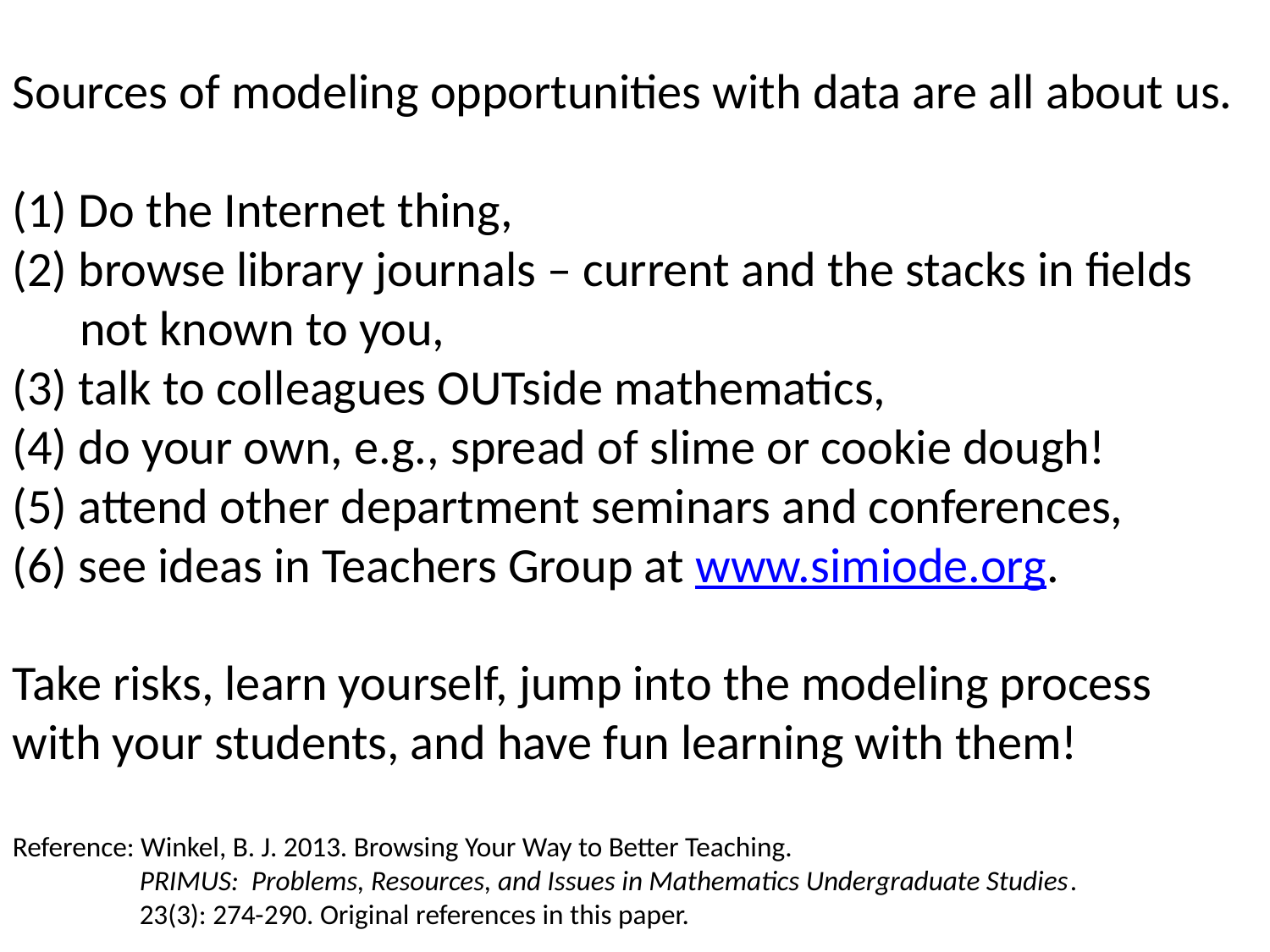

Sources of modeling opportunities with data are all about us.

(1) Do the Internet thing,
(2) browse library journals – current and the stacks in fields
      not known to you,
(3) talk to colleagues OUTside mathematics,
(4) do your own, e.g., spread of slime or cookie dough!
(5) attend other department seminars and conferences,
(6) see ideas in Teachers Group at www.simiode.org.

Take risks, learn yourself, jump into the modeling process
with your students, and have fun learning with them!

Reference: Winkel, B. J. 2013. Browsing Your Way to Better Teaching.
                    PRIMUS:  Problems, Resources, and Issues in Mathematics Undergraduate Studies.
                    23(3): 274-290. Original references in this paper.